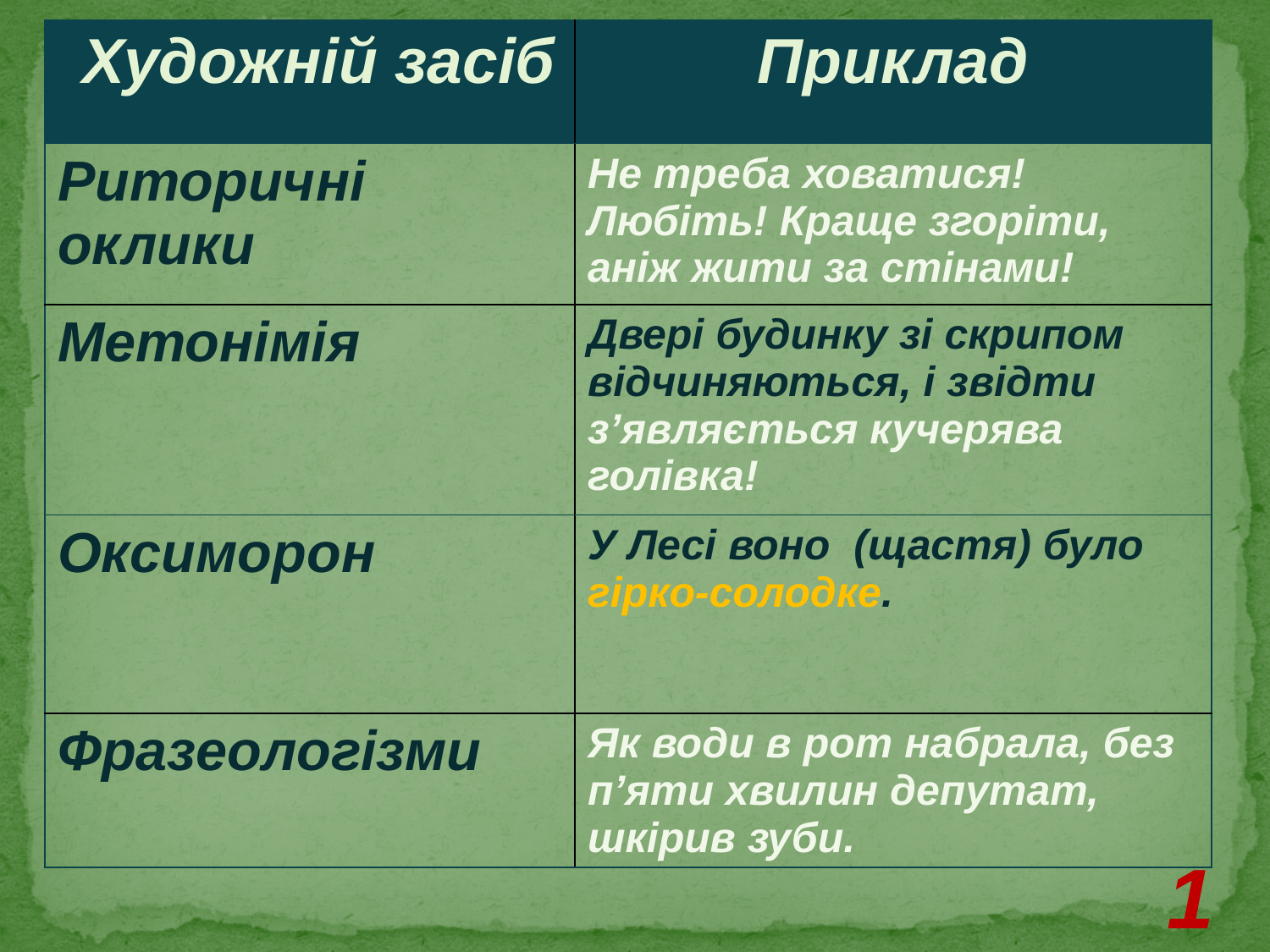

| Художній засіб | Приклад |
| --- | --- |
| Риторичні оклики | Не треба ховатися! Любіть! Краще згоріти, аніж жити за стінами! |
| Метонімія | Двері будинку зі скрипом відчиняються, і звідти з’являється кучерява голівка! |
| Оксиморон | У Лесі воно (щастя) було гірко-солодке. |
| Фразеологізми | Як води в рот набрала, без п’яти хвилин депутат, шкірив зуби. |
13